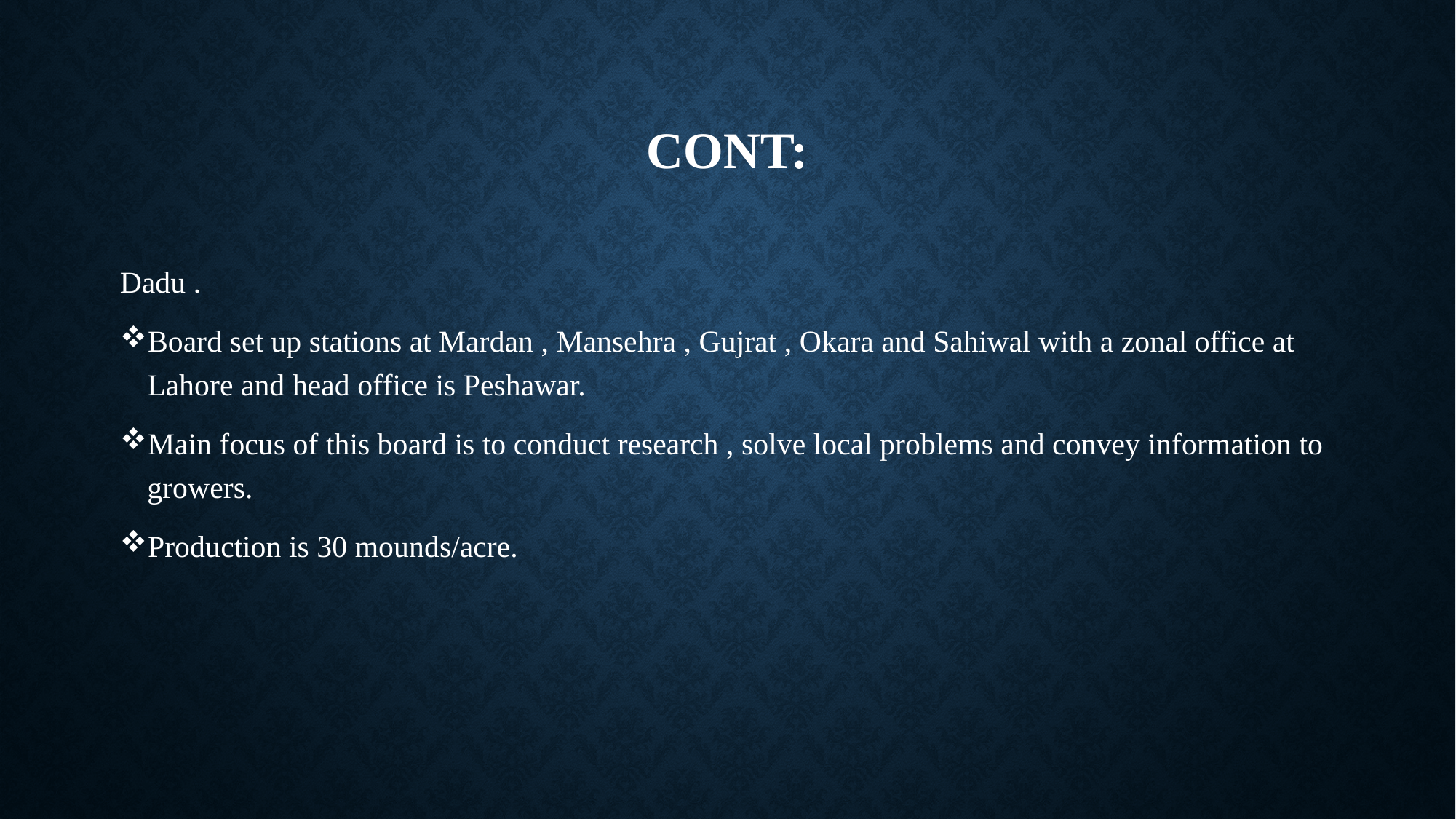

# cont:
Dadu .
Board set up stations at Mardan , Mansehra , Gujrat , Okara and Sahiwal with a zonal office at Lahore and head office is Peshawar.
Main focus of this board is to conduct research , solve local problems and convey information to growers.
Production is 30 mounds/acre.